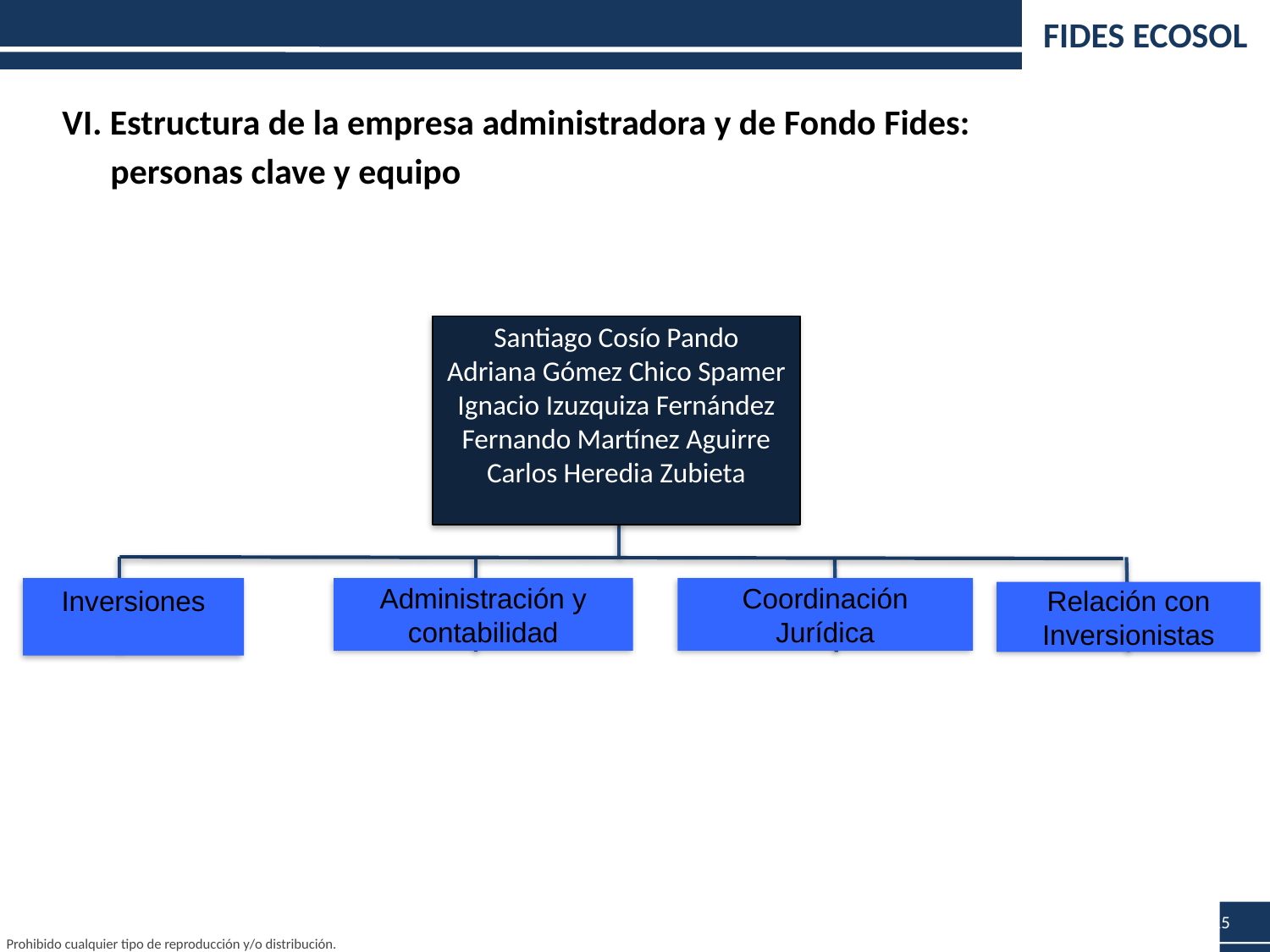

FIDES ECOSOL
VI. Estructura de la empresa administradora y de Fondo Fides:
      personas clave y equipo
Santiago Cosío Pando
Adriana Gómez Chico Spamer
Ignacio Izuzquiza Fernández
Fernando Martínez Aguirre
Carlos Heredia Zubieta

Inversiones

Coordinación Jurídica
Administración y contabilidad
Relación con Inversionistas

15
Prohibido cualquier tipo de reproducción y/o distribución.